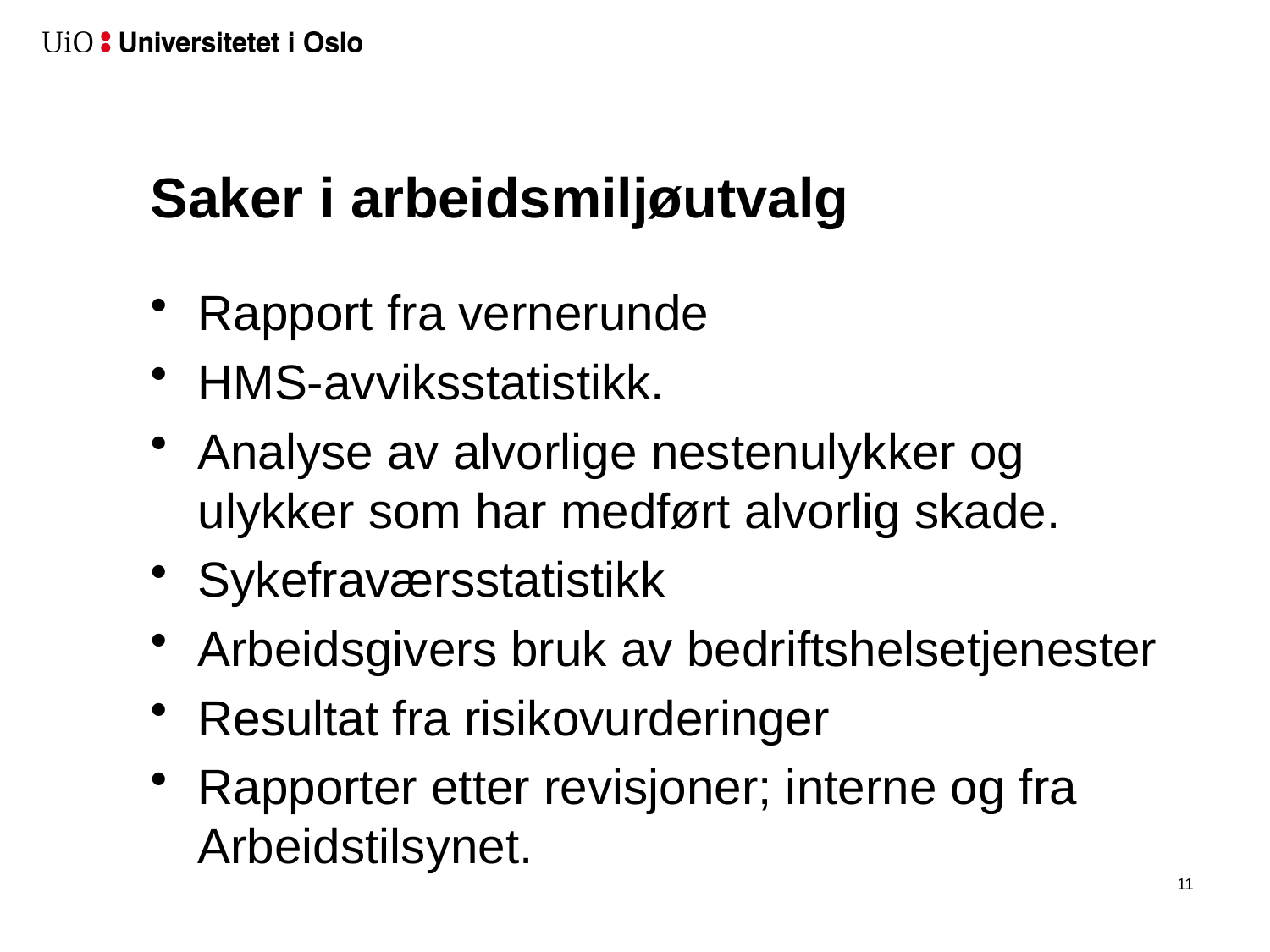

# Saker i arbeidsmiljøutvalg
Rapport fra vernerunde
HMS-avviksstatistikk.
Analyse av alvorlige nestenulykker og ulykker som har medført alvorlig skade.
Sykefraværsstatistikk
Arbeidsgivers bruk av bedriftshelsetjenester
Resultat fra risikovurderinger
Rapporter etter revisjoner; interne og fra Arbeidstilsynet.

11